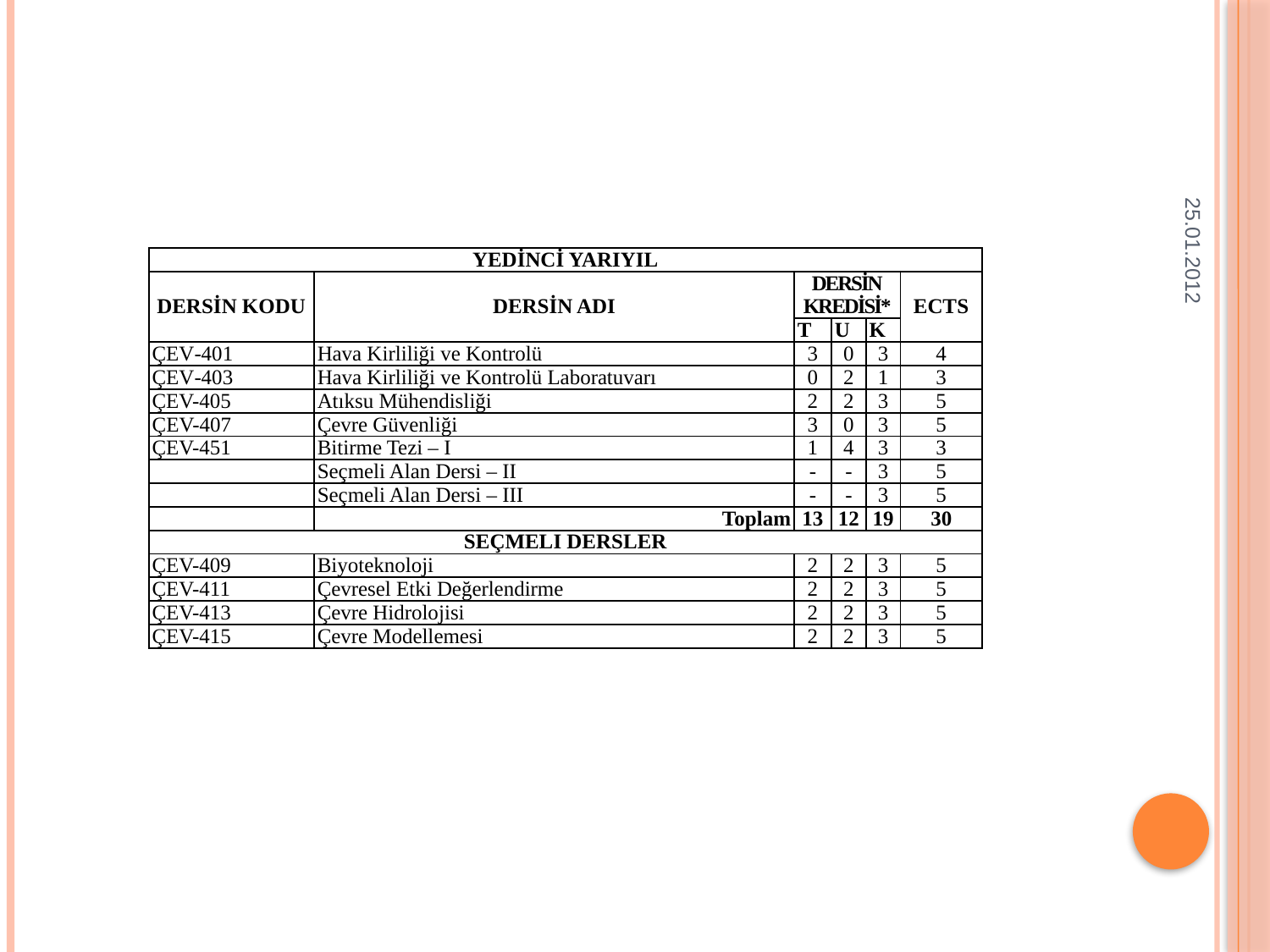

25.01.2012
| YEDİNCİ YARIYIL |  |  |  |  |  |
| --- | --- | --- | --- | --- | --- |
| DERSİN KODU | DERSİN ADI | DERSİN KREDİSİ\* |  |  | ECTS |
|  |  | T | U | K |  |
| ÇEV-401 | Hava Kirliliği ve Kontrolü | 3 | 0 | 3 | 4 |
| ÇEV-403 | Hava Kirliliği ve Kontrolü Laboratuvarı | 0 | 2 | 1 | 3 |
| ÇEV-405 | Atıksu Mühendisliği | 2 | 2 | 3 | 5 |
| ÇEV-407 | Çevre Güvenliği | 3 | 0 | 3 | 5 |
| ÇEV-451 | Bitirme Tezi – I | 1 | 4 | 3 | 3 |
|  | Seçmeli Alan Dersi – II | - | - | 3 | 5 |
|  | Seçmeli Alan Dersi – III | - | - | 3 | 5 |
|  | Toplam | 13 | 12 | 19 | 30 |
| SEÇMELI DERSLER |  |  |  |  |  |
| ÇEV-409 | Biyoteknoloji | 2 | 2 | 3 | 5 |
| ÇEV-411 | Çevresel Etki Değerlendirme | 2 | 2 | 3 | 5 |
| ÇEV-413 | Çevre Hidrolojisi | 2 | 2 | 3 | 5 |
| ÇEV-415 | Çevre Modellemesi | 2 | 2 | 3 | 5 |